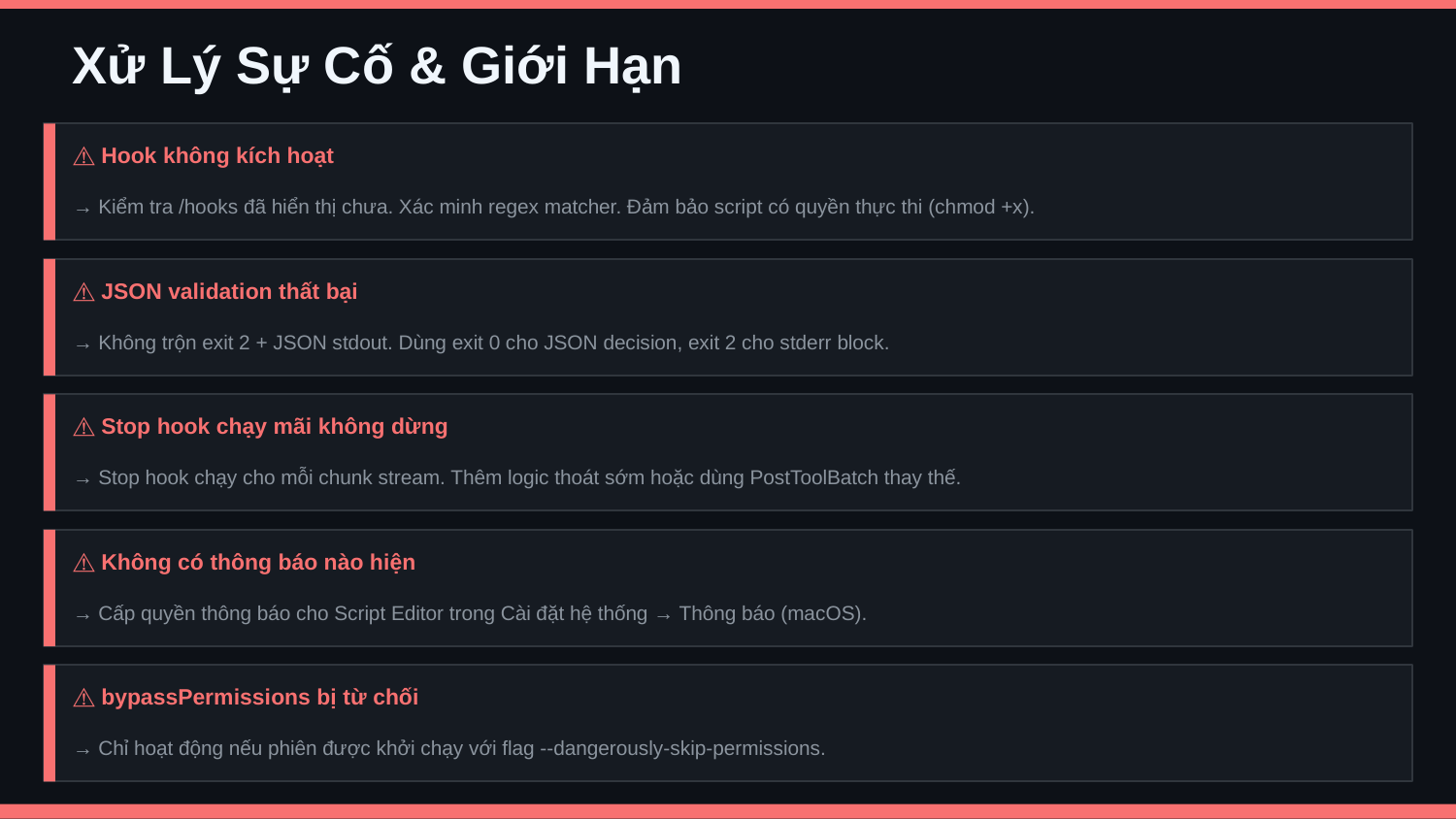

Xử Lý Sự Cố & Giới Hạn

⚠ Hook không kích hoạt
→ Kiểm tra /hooks đã hiển thị chưa. Xác minh regex matcher. Đảm bảo script có quyền thực thi (chmod +x).

⚠ JSON validation thất bại
→ Không trộn exit 2 + JSON stdout. Dùng exit 0 cho JSON decision, exit 2 cho stderr block.

⚠ Stop hook chạy mãi không dừng
→ Stop hook chạy cho mỗi chunk stream. Thêm logic thoát sớm hoặc dùng PostToolBatch thay thế.

⚠ Không có thông báo nào hiện
→ Cấp quyền thông báo cho Script Editor trong Cài đặt hệ thống → Thông báo (macOS).

⚠ bypassPermissions bị từ chối
→ Chỉ hoạt động nếu phiên được khởi chạy với flag --dangerously-skip-permissions.